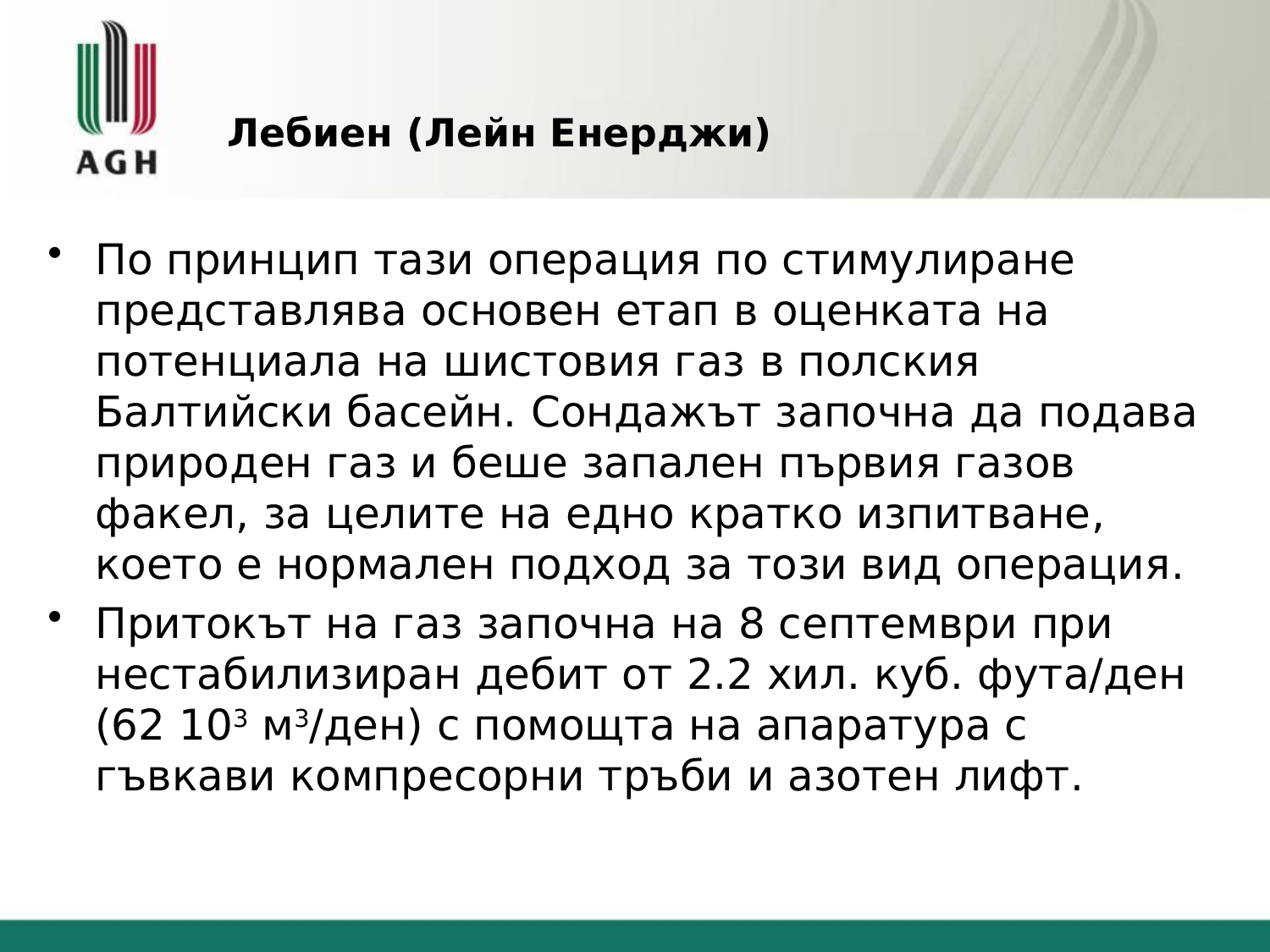

# Лебиен (Лейн Енерджи)
По принцип тази операция по стимулиране представлява основен етап в оценката на потенциала на шистовия газ в полския Балтийски басейн. Сондажът започна да подава природен газ и беше запален първия газов факел, за целите на едно кратко изпитване, което е нормален подход за този вид операция.
Притокът на газ започна на 8 септември при нестабилизиран дебит от 2.2 хил. куб. фута/ден (62 103 м3/ден) с помощта на апаратура с  гъвкави компресорни тръби и азотен лифт.